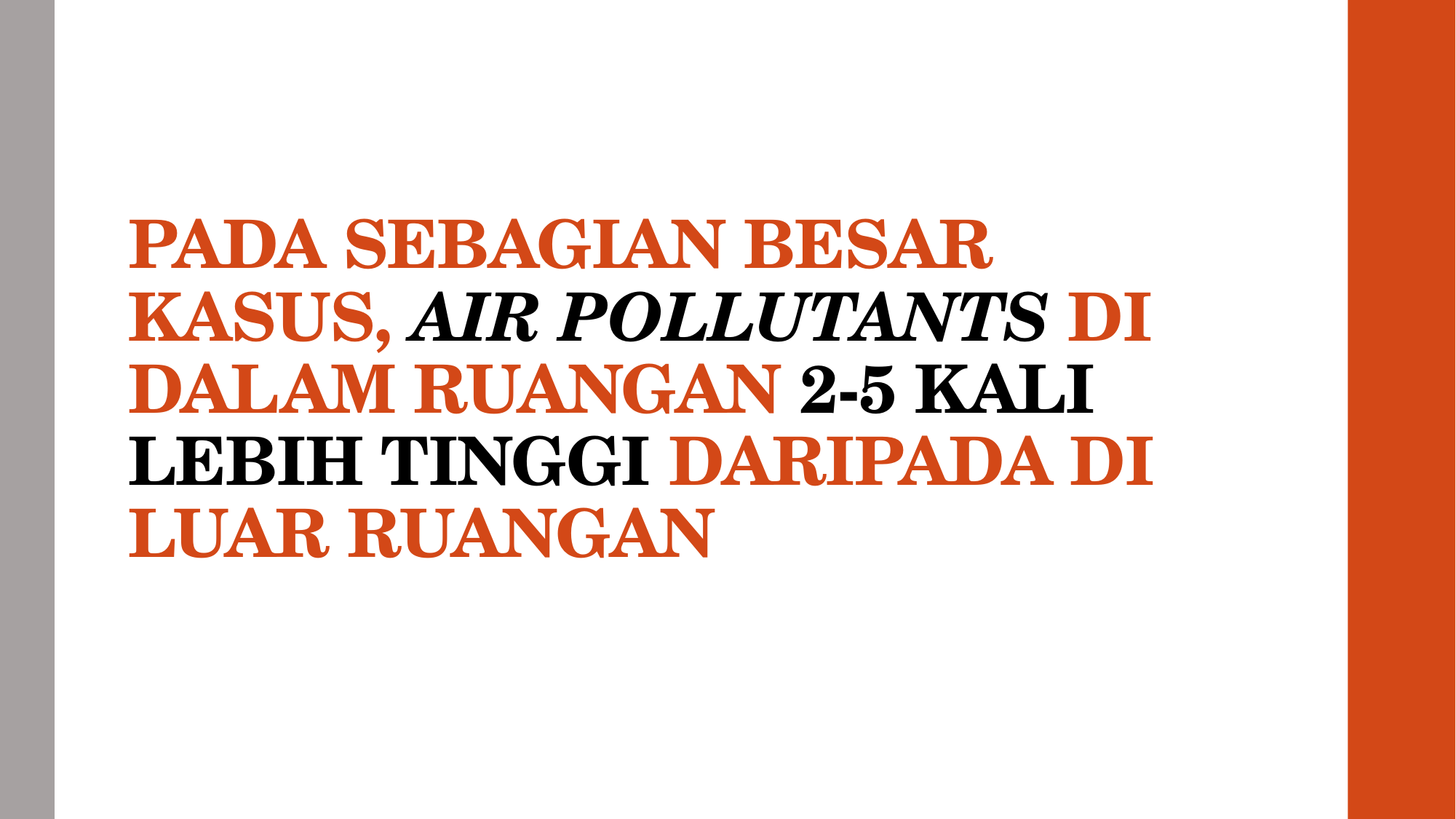

# PADA SEBAGIAN BESAR KASUS, AIR POLLUTANTS DI DALAM RUANGAN 2-5 KALI LEBIH TINGGI DARIPADA DI LUAR RUANGAN